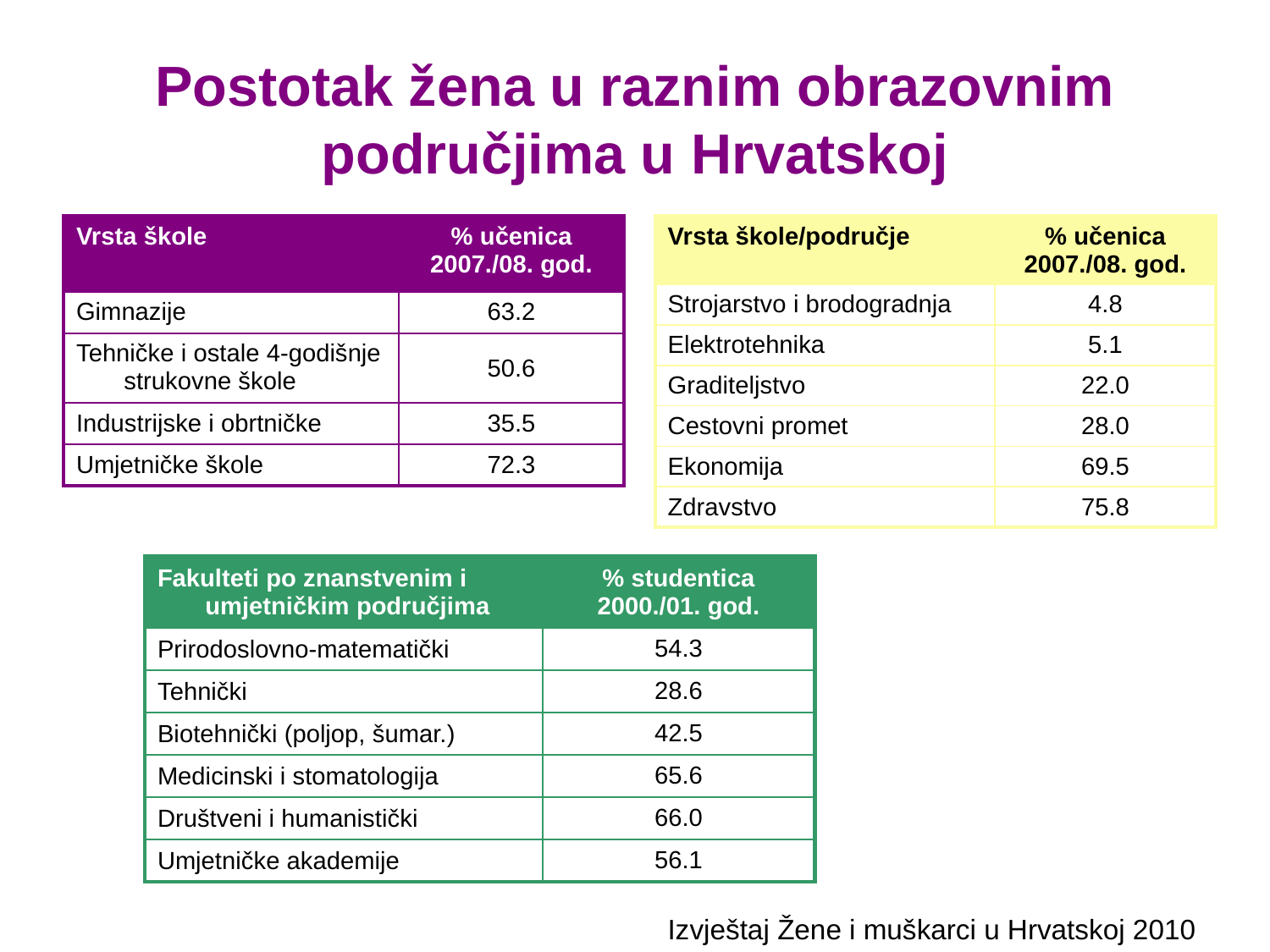

# Postotak žena u raznim obrazovnim područjima u Hrvatskoj
| Vrsta škole | % učenica 2007./08. god. |
| --- | --- |
| Gimnazije | 63.2 |
| Tehničke i ostale 4-godišnje strukovne škole | 50.6 |
| Industrijske i obrtničke | 35.5 |
| Umjetničke škole | 72.3 |
| Vrsta škole/područje | % učenica 2007./08. god. |
| --- | --- |
| Strojarstvo i brodogradnja | 4.8 |
| Elektrotehnika | 5.1 |
| Graditeljstvo | 22.0 |
| Cestovni promet | 28.0 |
| Ekonomija | 69.5 |
| Zdravstvo | 75.8 |
| Fakulteti po znanstvenim i umjetničkim područjima | % studentica 2000./01. god. |
| --- | --- |
| Prirodoslovno-matematički | 54.3 |
| Tehnički | 28.6 |
| Biotehnički (poljop, šumar.) | 42.5 |
| Medicinski i stomatologija | 65.6 |
| Društveni i humanistički | 66.0 |
| Umjetničke akademije | 56.1 |
Izvještaj Žene i muškarci u Hrvatskoj 2010